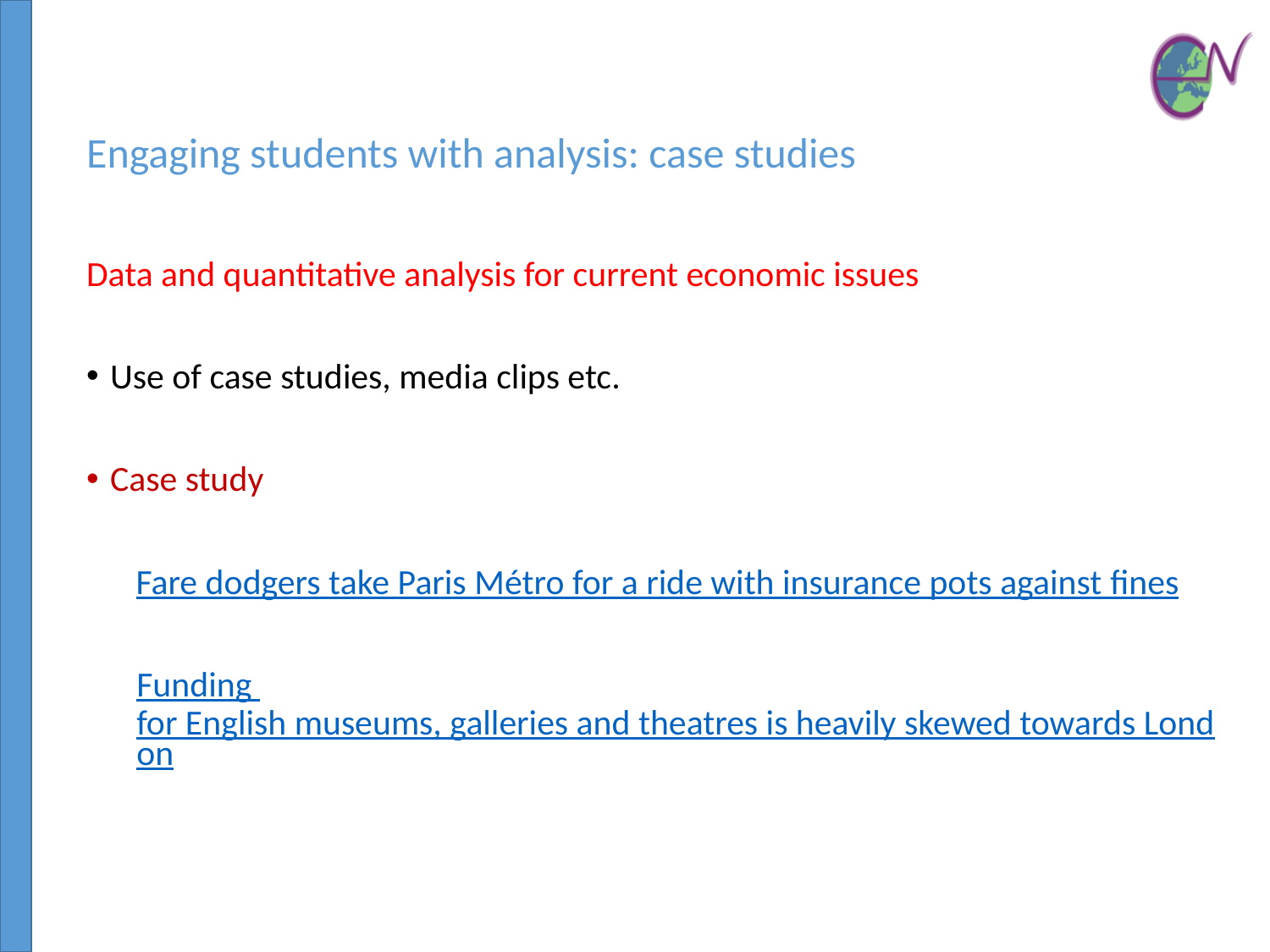

# Engaging students with analysis: case studies
Data and quantitative analysis for current economic issues

Use of case studies, media clips etc.

Case study

Fare dodgers take Paris Métro for a ride with insurance pots against fines

Funding for English museums, galleries and theatres is heavily skewed towards London